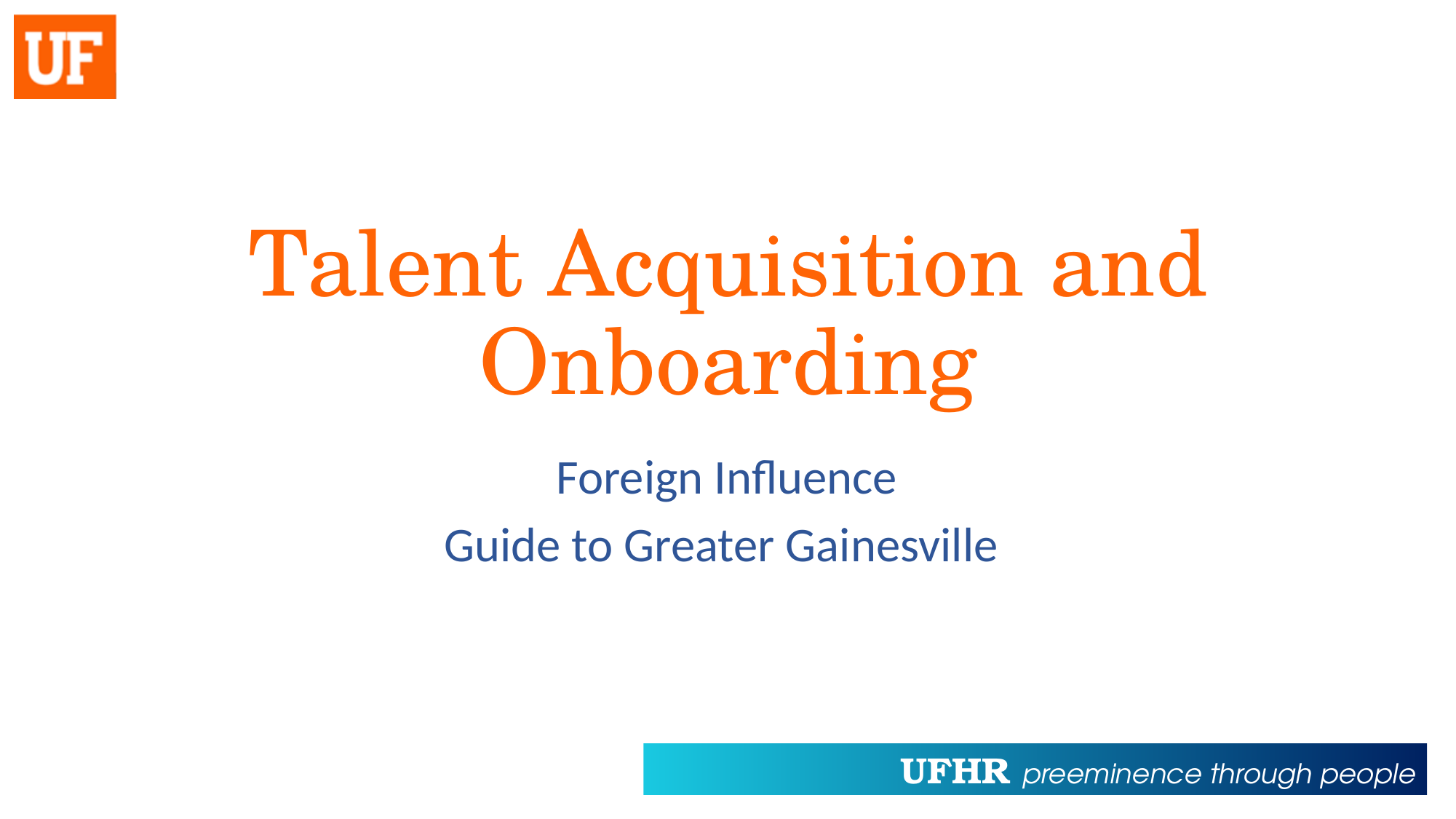

T
# Talent Acquisition and Onboarding

Foreign Influence
Guide to Greater Gainesville